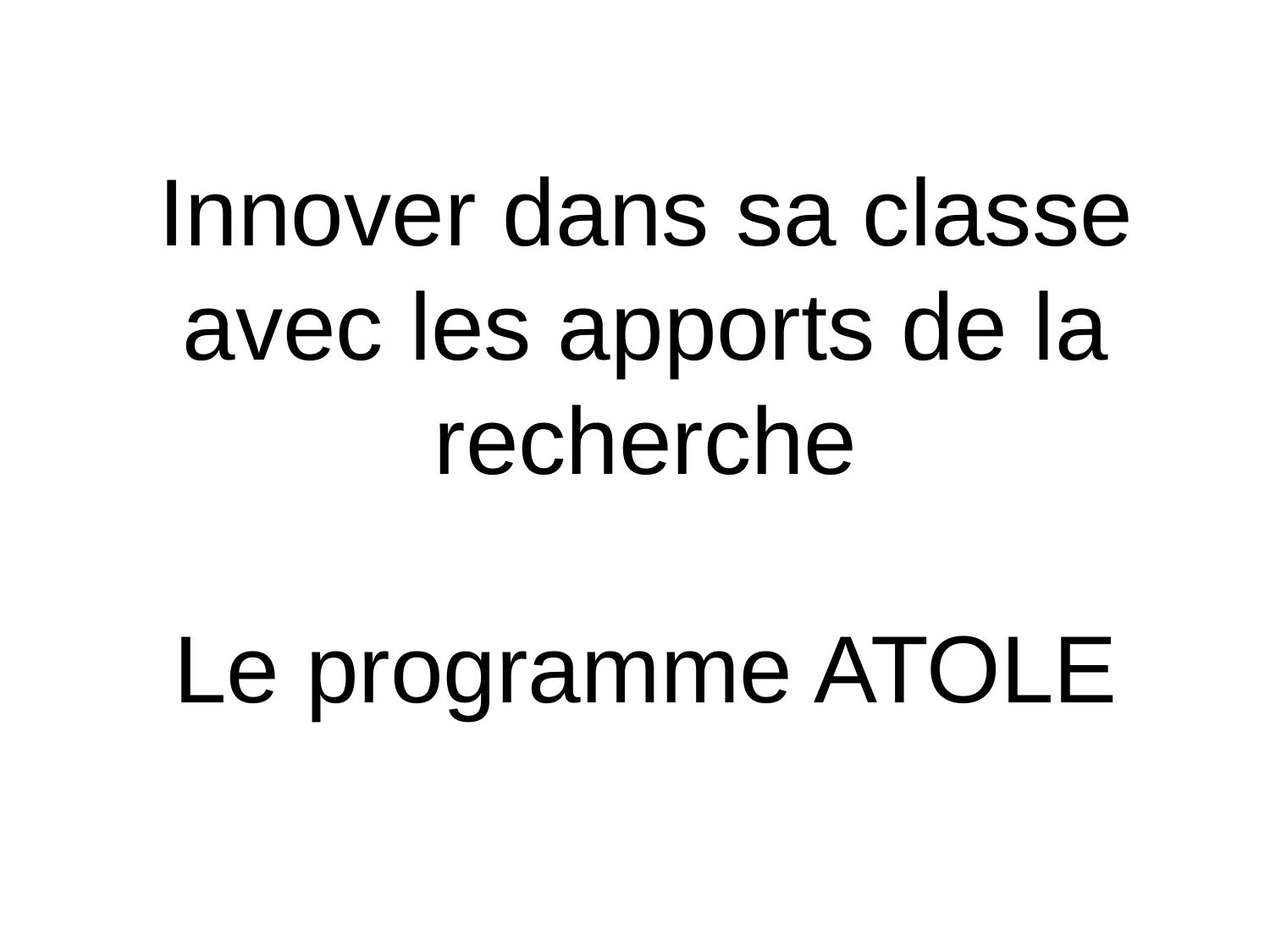

# Innover dans sa classe avec les apports de la recherche Le programme ATOLE